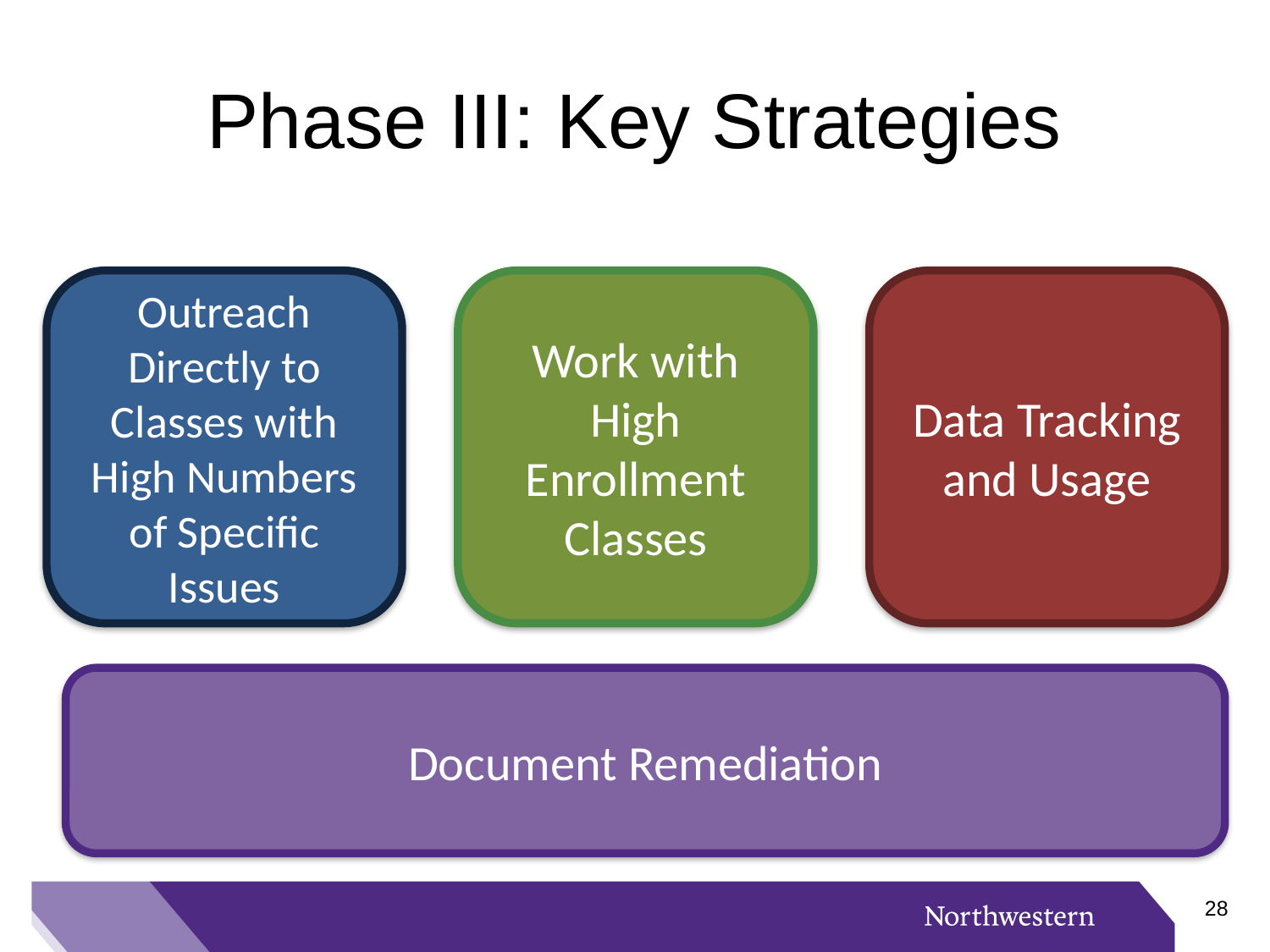

# Phase III: Key Strategies
Outreach Directly to Classes with High Numbers of Specific Issues
Work with High Enrollment Classes
Data Tracking and Usage
Document Remediation
28